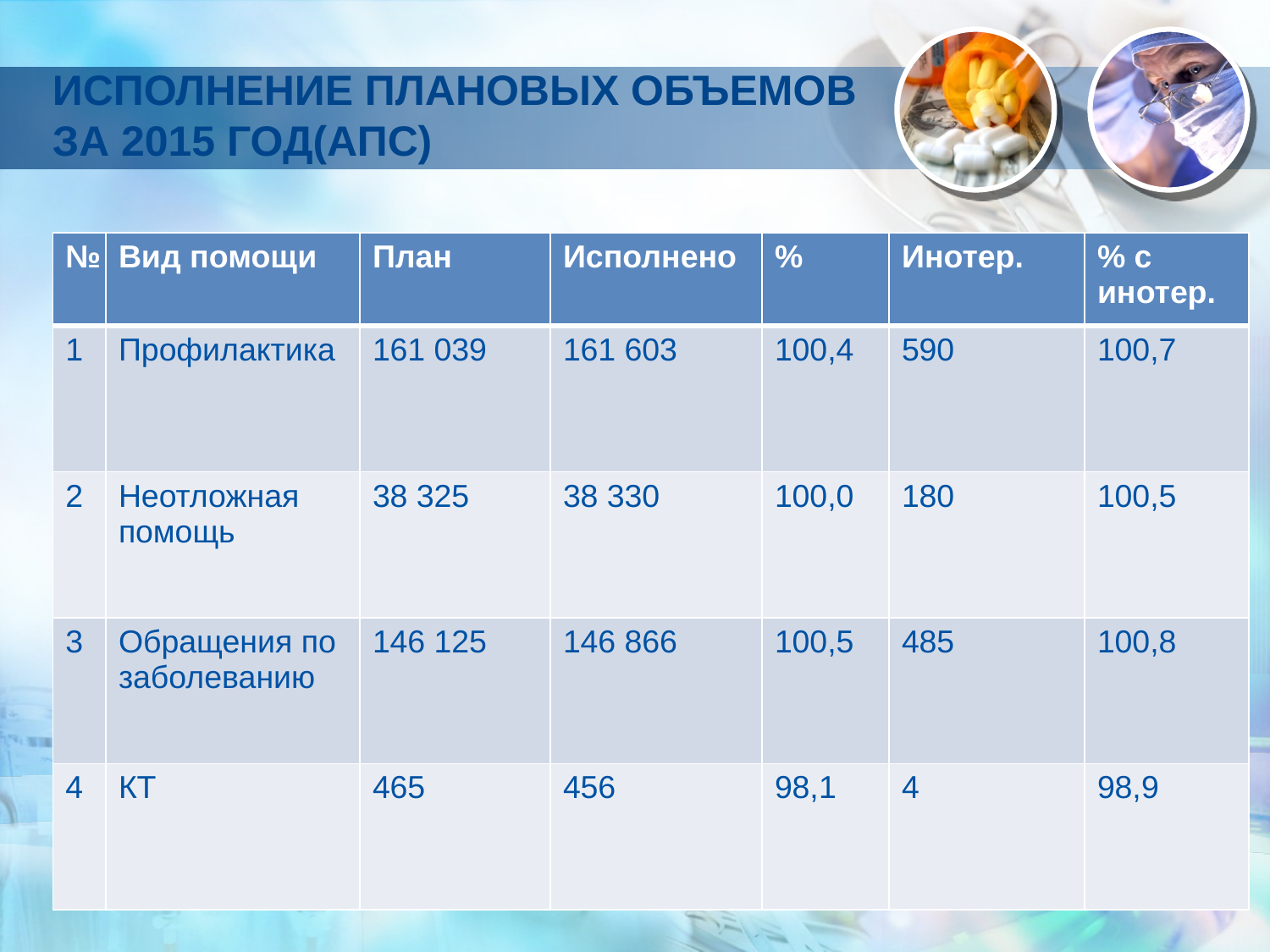

# Исполнение плановых объемов за 2015 год(АПС)
| № | Вид помощи | План | Исполнено | % | Инотер. | % с инотер. |
| --- | --- | --- | --- | --- | --- | --- |
| 1 | Профилактика | 161 039 | 161 603 | 100,4 | 590 | 100,7 |
| 2 | Неотложная помощь | 38 325 | 38 330 | 100,0 | 180 | 100,5 |
| 3 | Обращения по заболеванию | 146 125 | 146 866 | 100,5 | 485 | 100,8 |
| 4 | КТ | 465 | 456 | 98,1 | 4 | 98,9 |